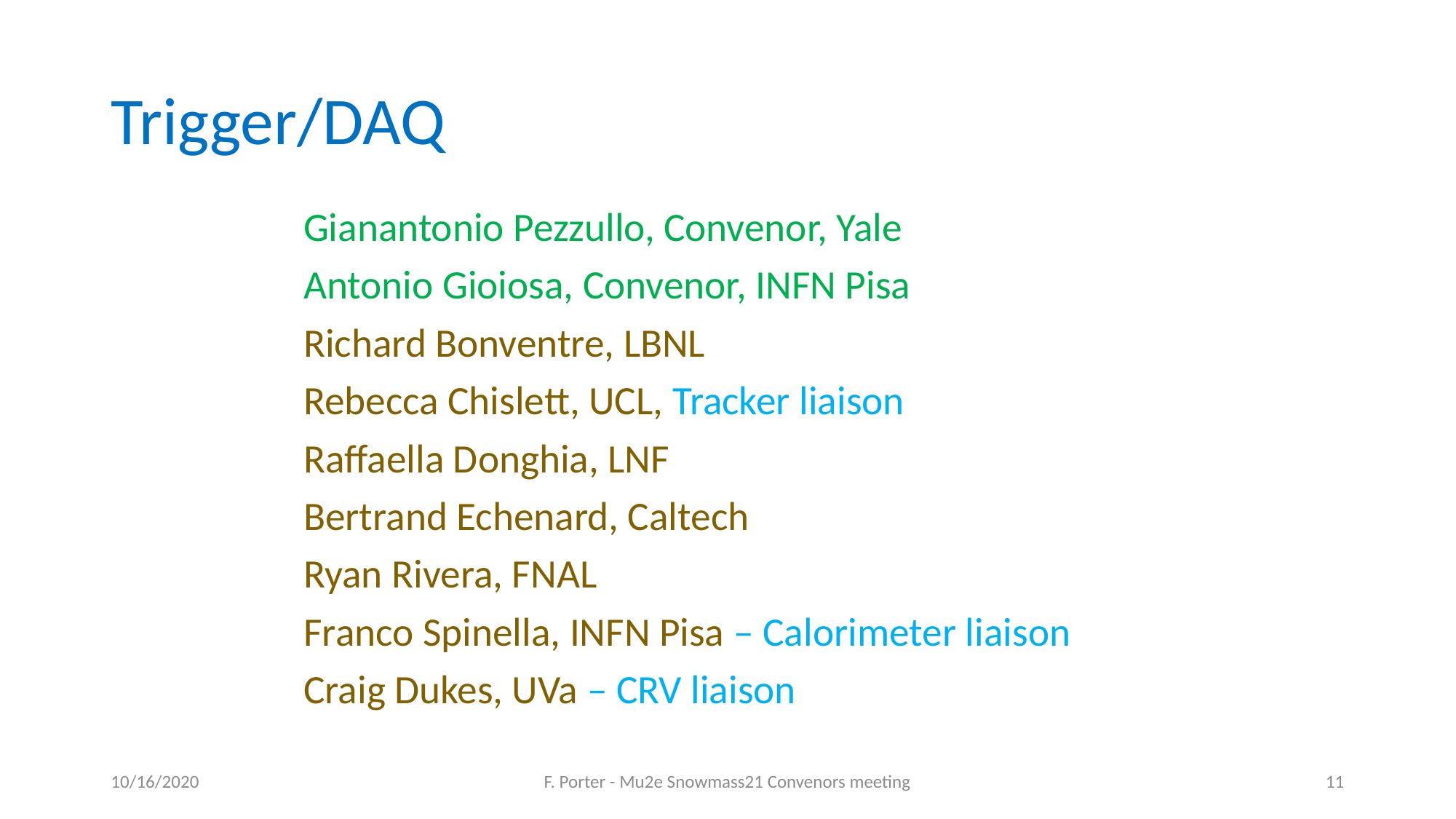

# Trigger/DAQ
Gianantonio Pezzullo, Convenor, Yale
Antonio Gioiosa, Convenor, INFN Pisa
Richard Bonventre, LBNL
Rebecca Chislett, UCL, Tracker liaison
Raffaella Donghia, LNF
Bertrand Echenard, Caltech
Ryan Rivera, FNAL
Franco Spinella, INFN Pisa – Calorimeter liaison
Craig Dukes, UVa – CRV liaison
10/16/2020
F. Porter - Mu2e Snowmass21 Convenors meeting
11